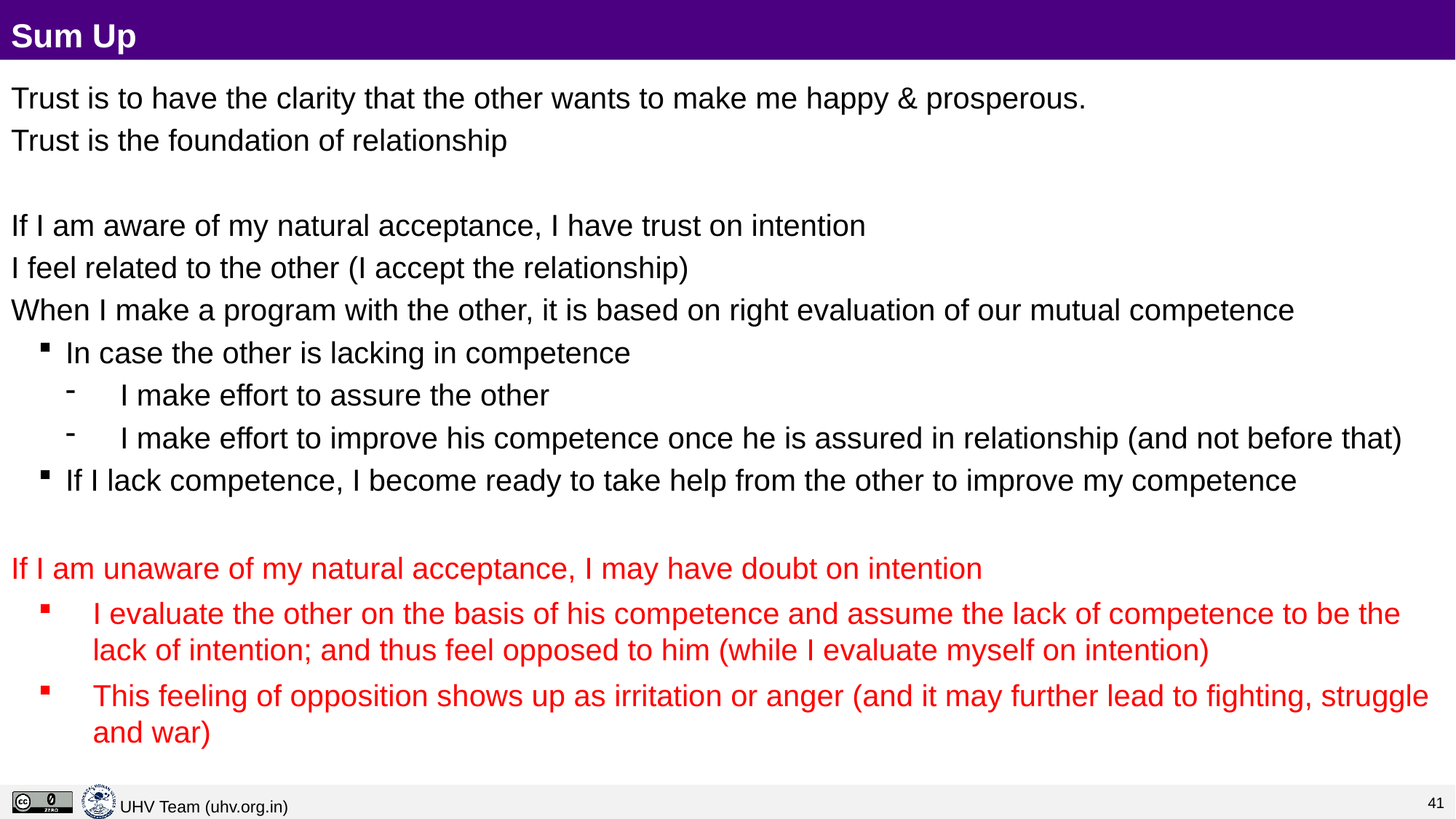

# Sum Up
Trust is to have the clarity that the other wants to make me happy & prosperous.
Trust is the foundation of relationship

If I am aware of my natural acceptance, I have trust on intention
I feel related to the other (I accept the relationship)
When I make a program with the other, it is based on right evaluation of our mutual competence
In case the other is lacking in competence
I make effort to assure the other
I make effort to improve his competence once he is assured in relationship (and not before that)
If I lack competence, I become ready to take help from the other to improve my competence

If I am unaware of my natural acceptance, I may have doubt on intention
I evaluate the other on the basis of his competence and assume the lack of competence to be the lack of intention; and thus feel opposed to him (while I evaluate myself on intention)
This feeling of opposition shows up as irritation or anger (and it may further lead to fighting, struggle and war)